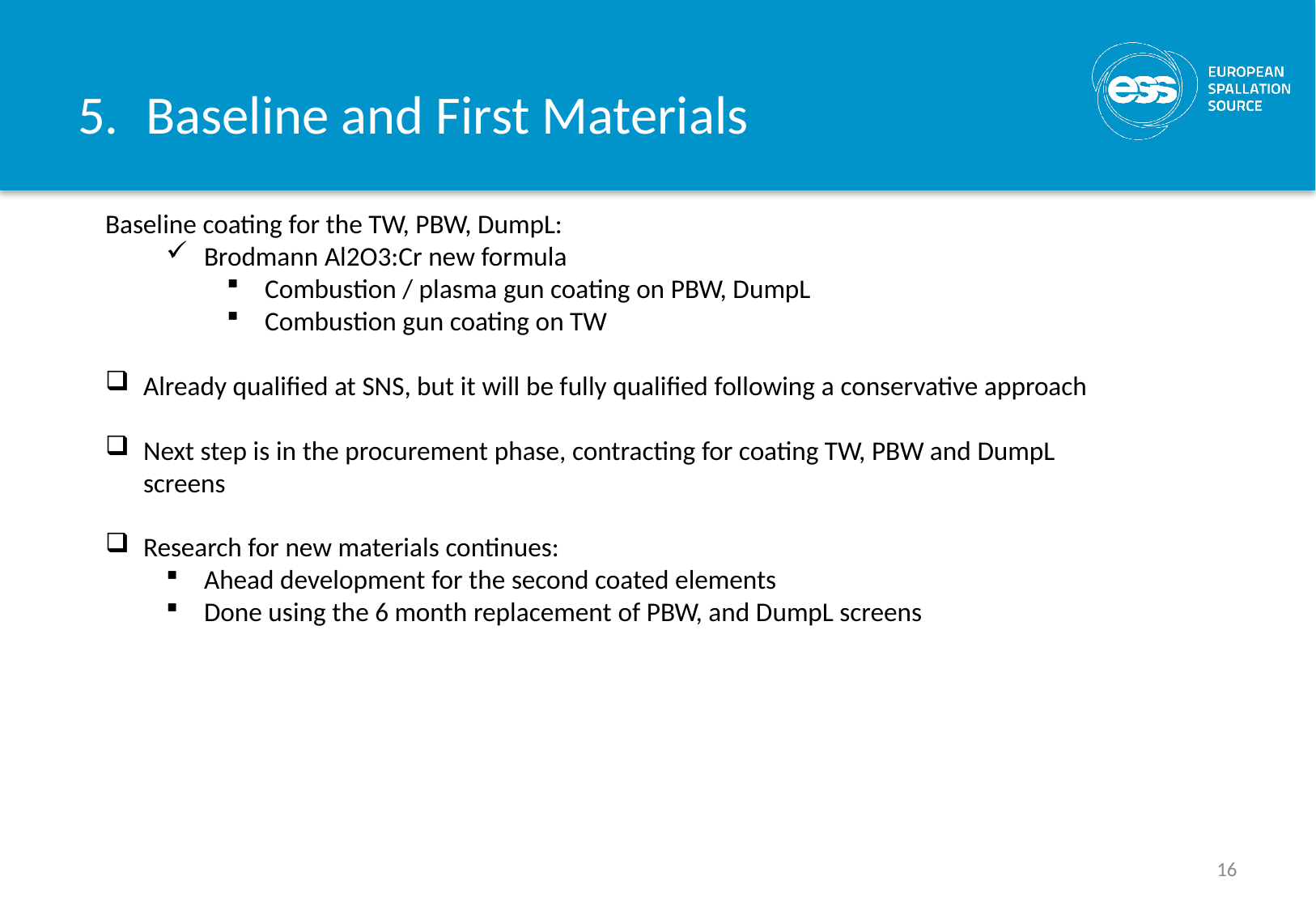

# Baseline and First Materials
Baseline coating for the TW, PBW, DumpL:
Brodmann Al2O3:Cr new formula
Combustion / plasma gun coating on PBW, DumpL
Combustion gun coating on TW

Already qualified at SNS, but it will be fully qualified following a conservative approach

Next step is in the procurement phase, contracting for coating TW, PBW and DumpL screens

Research for new materials continues:
Ahead development for the second coated elements
Done using the 6 month replacement of PBW, and DumpL screens

16